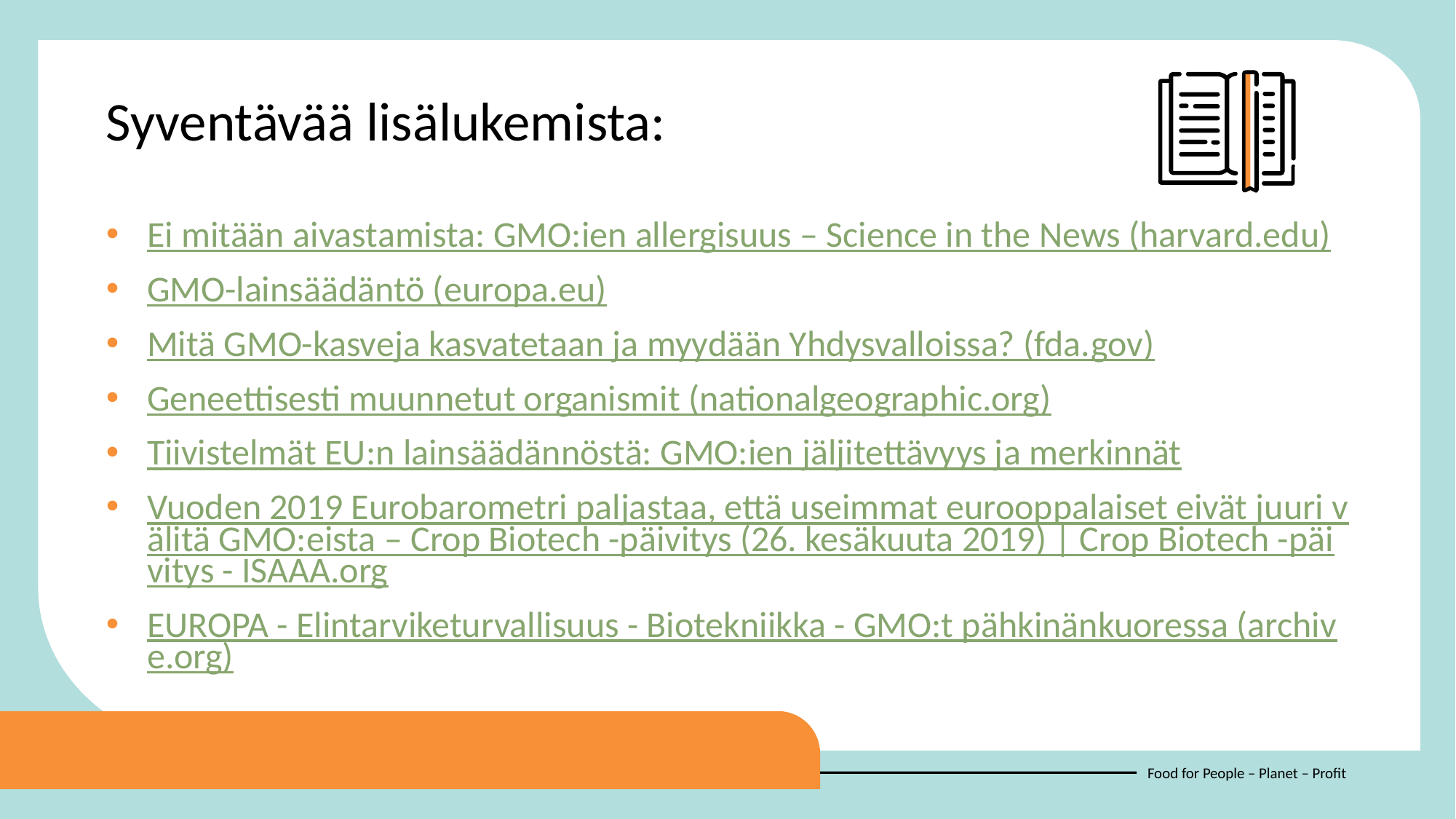

Syventävää lisälukemista:
Ei mitään aivastamista: GMO:ien allergisuus – Science in the News (harvard.edu)
GMO-lainsäädäntö (europa.eu)
Mitä GMO-kasveja kasvatetaan ja myydään Yhdysvalloissa? (fda.gov)
Geneettisesti muunnetut organismit (nationalgeographic.org)
Tiivistelmät EU:n lainsäädännöstä: GMO:ien jäljitettävyys ja merkinnät
Vuoden 2019 Eurobarometri paljastaa, että useimmat eurooppalaiset eivät juuri välitä GMO:eista – Crop Biotech -päivitys (26. kesäkuuta 2019) | Crop Biotech -päivitys - ISAAA.org
EUROPA - Elintarviketurvallisuus - Biotekniikka - GMO:t pähkinänkuoressa (archive.org)